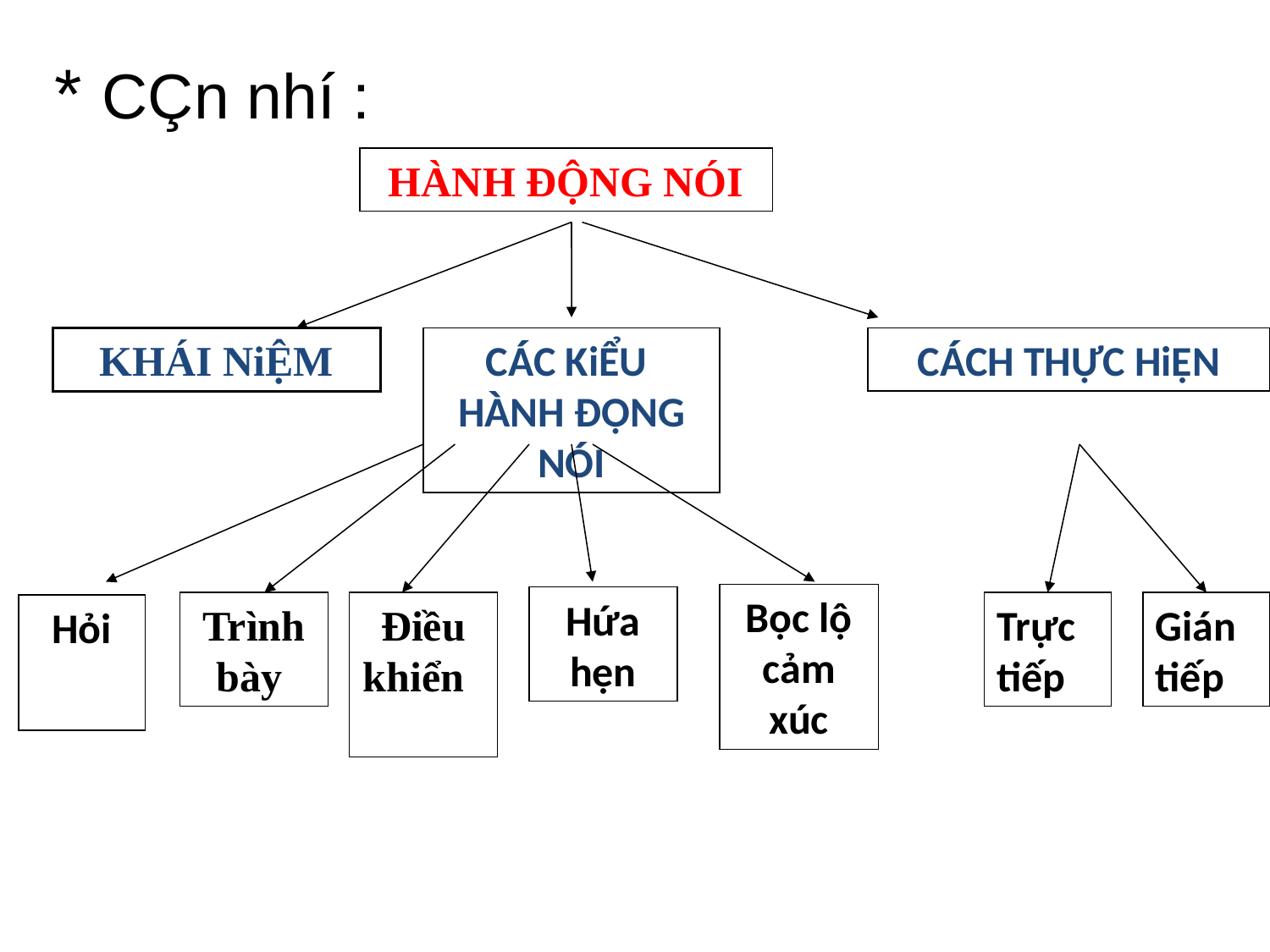

* CÇn nhí :
HÀNH ĐỘNG NÓI

KHÁI NiỆM
CÁC KiỂU  HÀNH ĐỘNG NÓI
CÁCH THỰC HiỆN

Bọc lộ cảm xúc
Hứa hẹn
Trình bày
Điều khiển
Trực tiếp
Gián tiếp
Hỏi